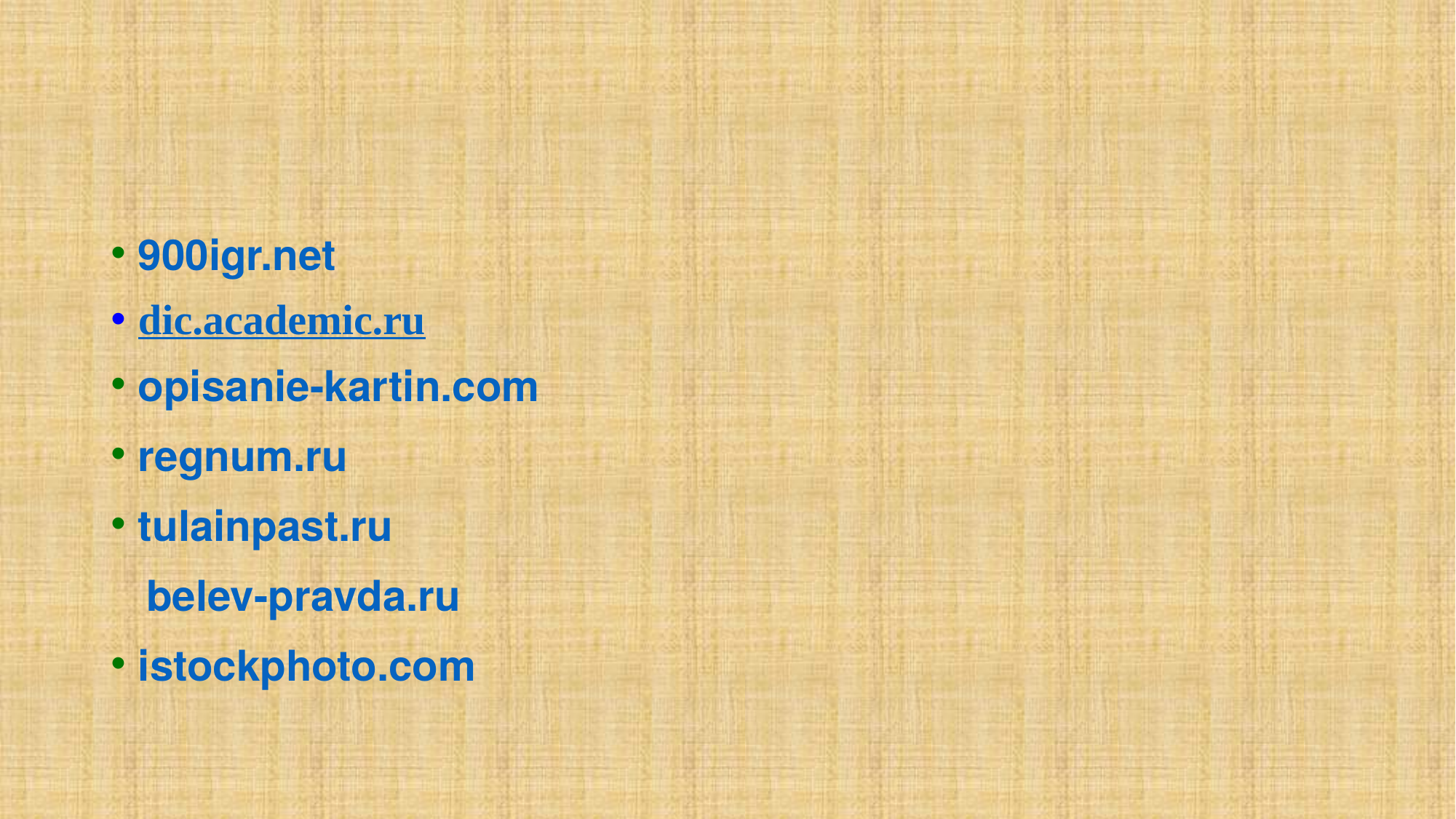

#
900igr.net
dic.academic.ru
opisanie-kartin.com
regnum.ru
tulainpast.ru
   belev-pravda.ru
istockphoto.com